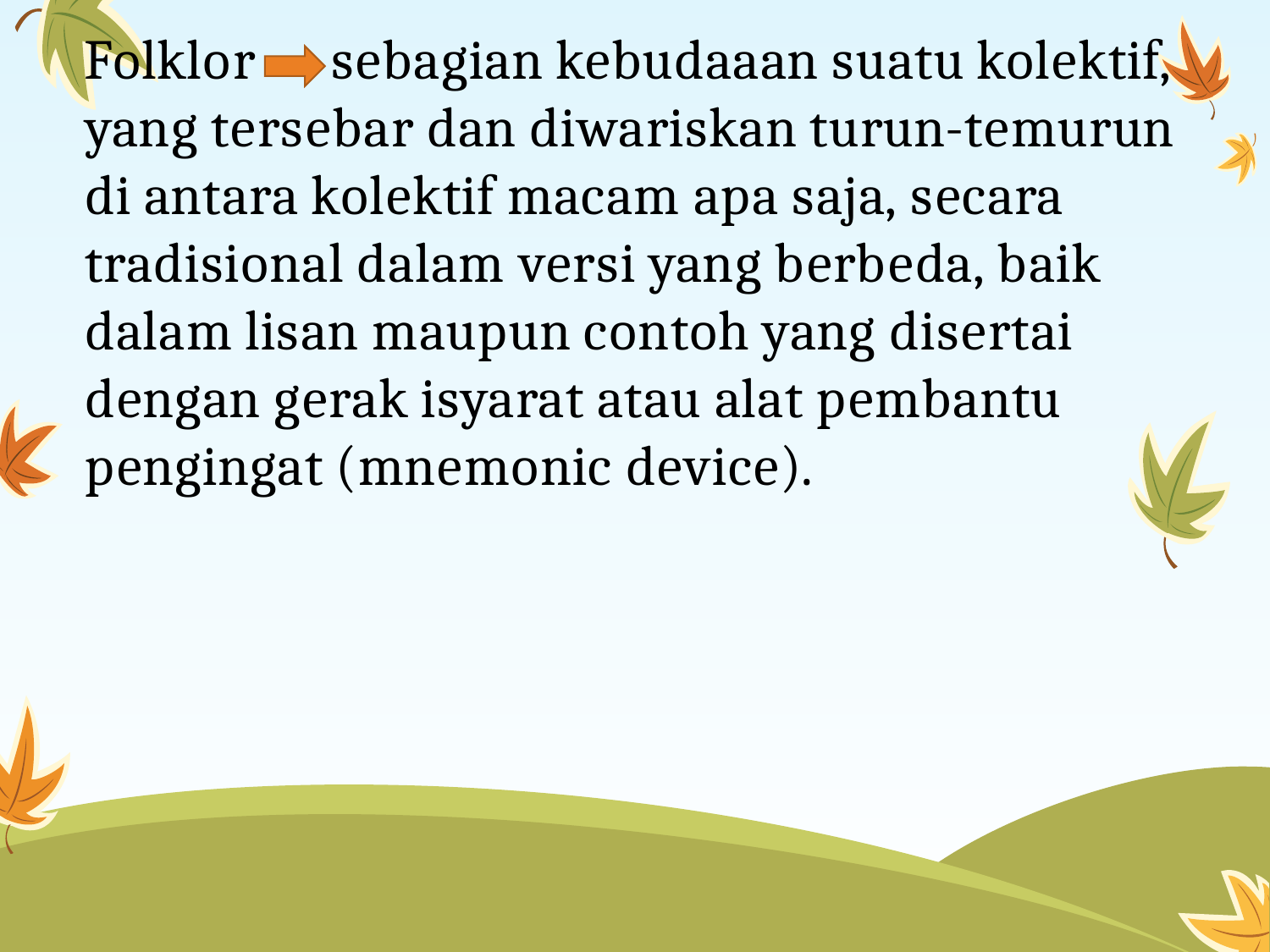

Folklor      sebagian kebudaaan suatu kolektif, yang tersebar dan diwariskan turun-temurun di antara kolektif macam apa saja, secara tradisional dalam versi yang berbeda, baik dalam lisan maupun contoh yang disertai dengan gerak isyarat atau alat pembantu pengingat (mnemonic device).